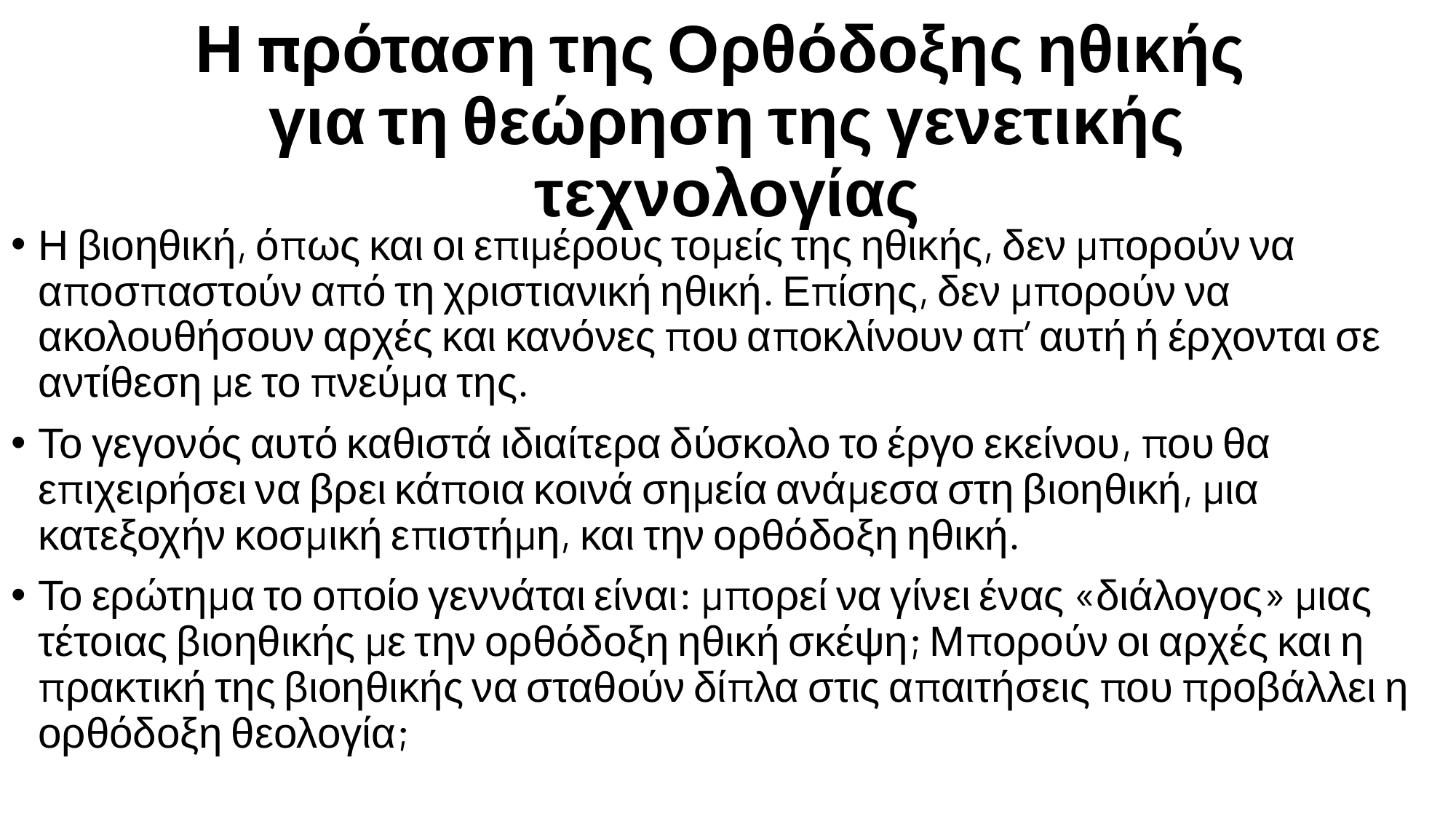

# Η πρόταση της Ορθόδοξης ηθικής για τη θεώρηση της γενετικής τεχνολογίας
Η βιοηθική, όπως και οι επιμέρους τομείς της ηθικής, δεν μπορούν να αποσπαστούν από τη χριστιανική ηθική. Επίσης, δεν μπορούν να ακολουθήσουν αρχές και κανόνες που αποκλίνουν απ’ αυτή ή έρχονται σε αντίθεση με το πνεύμα της.
Το γεγονός αυτό καθιστά ιδιαίτερα δύσκολο το έργο εκείνου, που θα επιχειρήσει να βρει κάποια κοινά σημεία ανάμεσα στη βιοηθική, μια κατεξοχήν κοσμική επιστήμη, και την ορθόδοξη ηθική.
Το ερώτημα το οποίο γεννάται είναι: μπορεί να γίνει ένας «διάλογος» μιας τέτοιας βιοηθικής με την ορθόδοξη ηθική σκέψη; Μπορούν οι αρχές και η πρακτική της βιοηθικής να σταθούν δίπλα στις απαιτήσεις που προβάλλει η ορθόδοξη θεολογία;